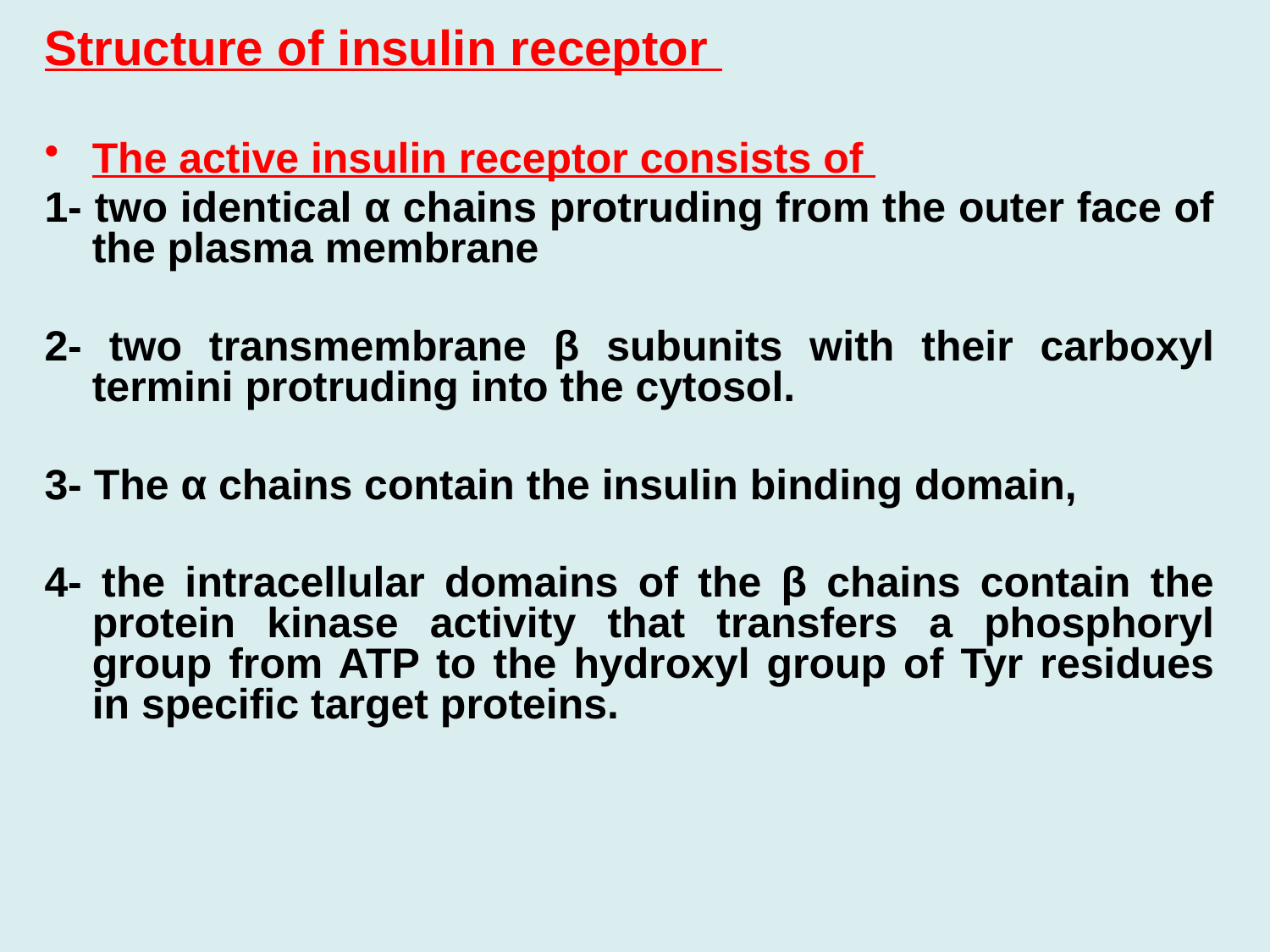

Structure of insulin receptor

The active insulin receptor consists of
1- two identical α chains protruding from the outer face of the plasma membrane

2- two transmembrane β subunits with their carboxyl termini protruding into the cytosol.

3- The α chains contain the insulin binding domain,

4- the intracellular domains of the β chains contain the protein kinase activity that transfers a phosphoryl group from ATP to the hydroxyl group of Tyr residues in specific target proteins.